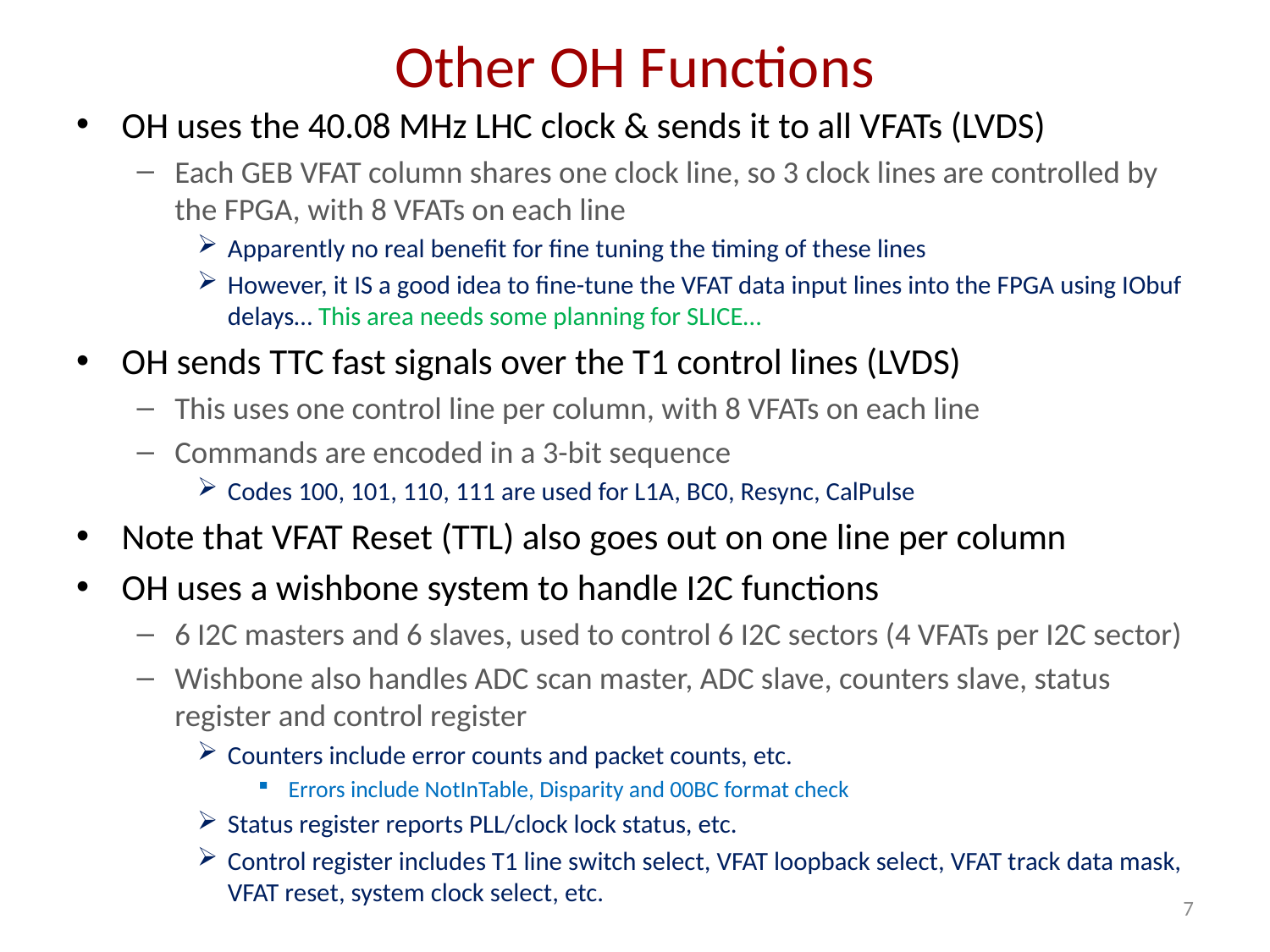

# Other OH Functions
OH uses the 40.08 MHz LHC clock & sends it to all VFATs (LVDS)
Each GEB VFAT column shares one clock line, so 3 clock lines are controlled by the FPGA, with 8 VFATs on each line
Apparently no real benefit for fine tuning the timing of these lines
However, it IS a good idea to fine-tune the VFAT data input lines into the FPGA using IObuf delays… This area needs some planning for SLICE…
OH sends TTC fast signals over the T1 control lines (LVDS)
This uses one control line per column, with 8 VFATs on each line
Commands are encoded in a 3-bit sequence
Codes 100, 101, 110, 111 are used for L1A, BC0, Resync, CalPulse
Note that VFAT Reset (TTL) also goes out on one line per column
OH uses a wishbone system to handle I2C functions
6 I2C masters and 6 slaves, used to control 6 I2C sectors (4 VFATs per I2C sector)
Wishbone also handles ADC scan master, ADC slave, counters slave, status register and control register
Counters include error counts and packet counts, etc.
Errors include NotInTable, Disparity and 00BC format check
Status register reports PLL/clock lock status, etc.
Control register includes T1 line switch select, VFAT loopback select, VFAT track data mask, VFAT reset, system clock select, etc.
7